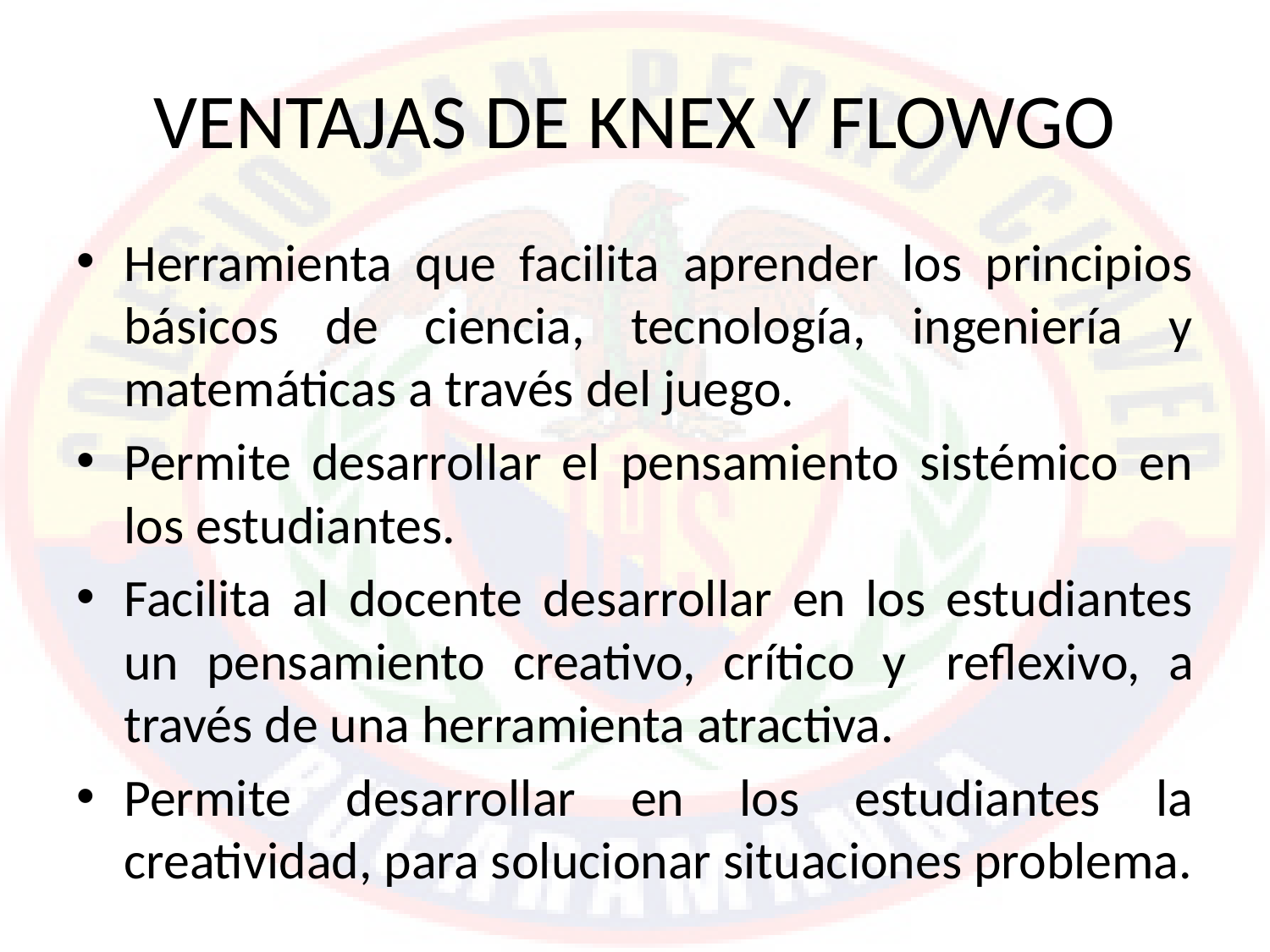

# VENTAJAS DE KNEX Y FLOWGO
Herramienta que facilita aprender los principios básicos de ciencia, tecnología, ingeniería y matemáticas a través del juego.
Permite desarrollar el pensamiento sistémico en los estudiantes.
Facilita al docente desarrollar en los estudiantes un pensamiento creativo, crítico y  reflexivo, a través de una herramienta atractiva.
Permite desarrollar en los estudiantes la creatividad, para solucionar situaciones problema.